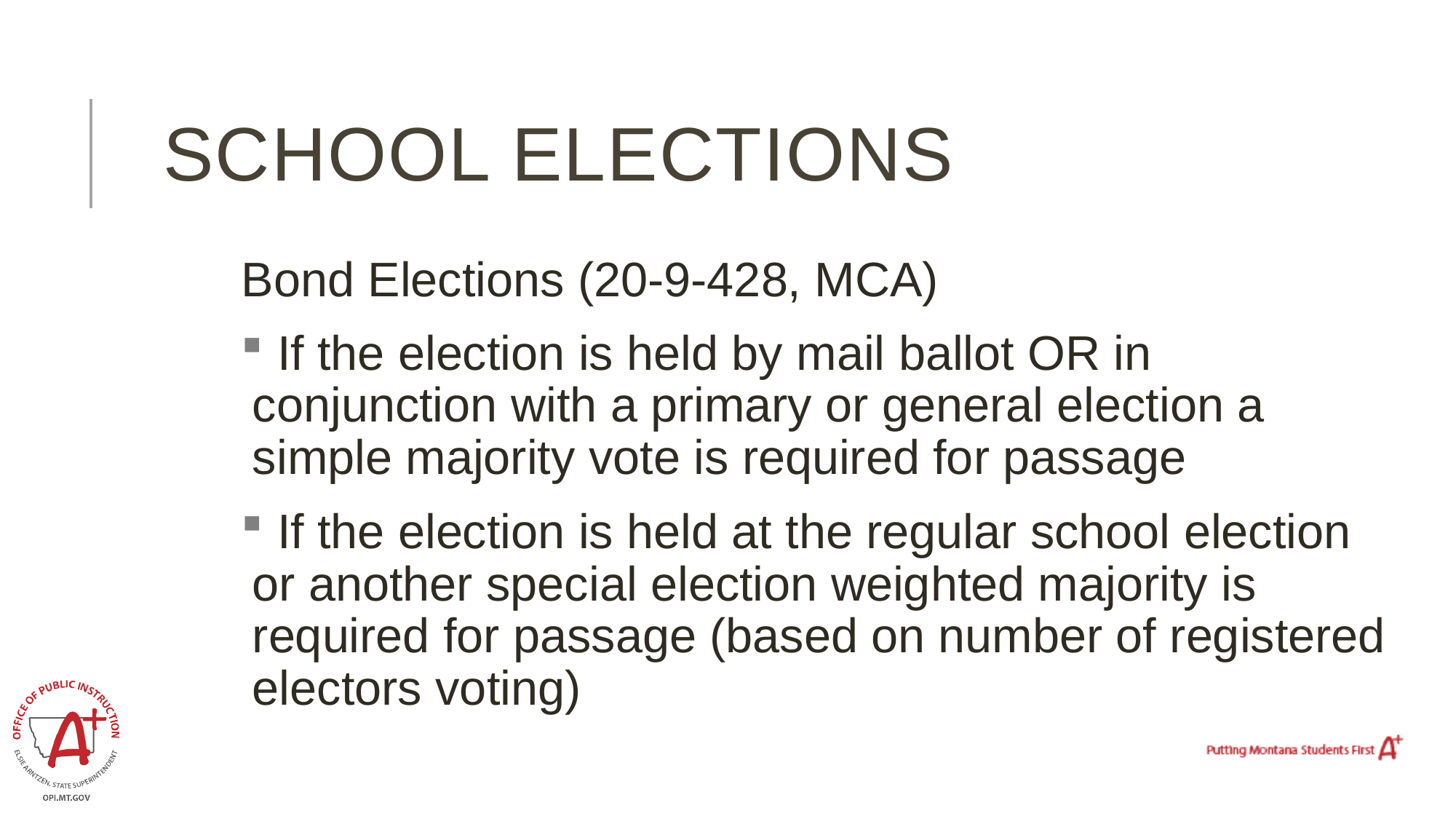

# School Elections
Bond Elections (20-9-428, MCA)
 If the election is held by mail ballot OR in conjunction with a primary or general election a simple majority vote is required for passage
 If the election is held at the regular school election or another special election weighted majority is required for passage (based on number of registered electors voting)